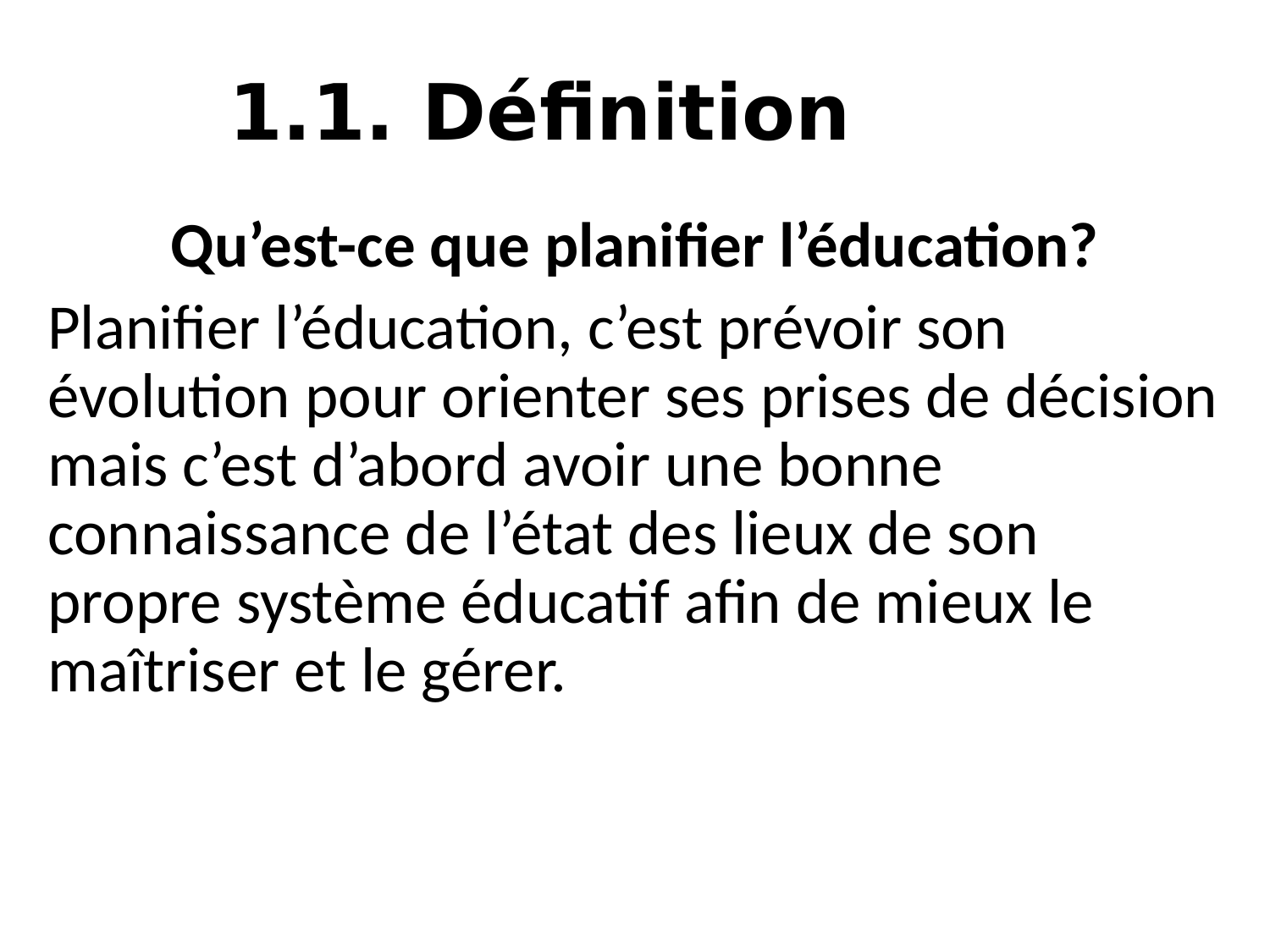

1.1. Définition
Qu’est-ce que planifier l’éducation?
Planifier l’éducation, c’est prévoir son évolution pour orienter ses prises de décision mais c’est d’abord avoir une bonne connaissance de l’état des lieux de son propre système éducatif afin de mieux le maîtriser et le gérer.

#